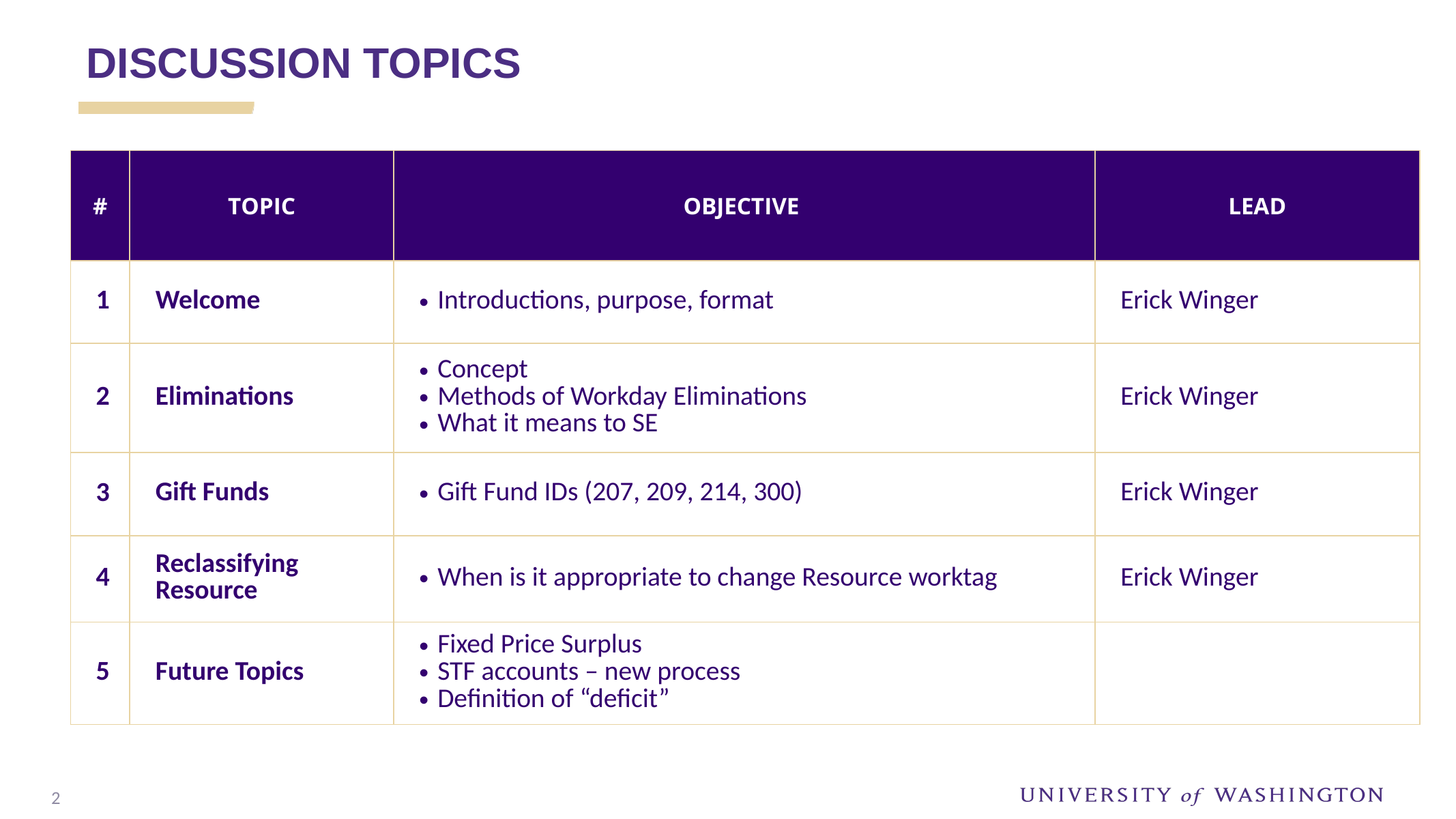

Discussion topics
| # | Topic | OBJECTIVE | Lead |
| --- | --- | --- | --- |
| 1 | Welcome | Introductions, purpose, format | Erick Winger |
| 2 | Eliminations | Concept Methods of Workday Eliminations What it means to SE | Erick Winger |
| 3 | Gift Funds | Gift Fund IDs (207, 209, 214, 300) | Erick Winger |
| 4 | Reclassifying Resource | When is it appropriate to change Resource worktag | Erick Winger |
| 5 | Future Topics | Fixed Price Surplus STF accounts – new process Definition of “deficit” |  |
2